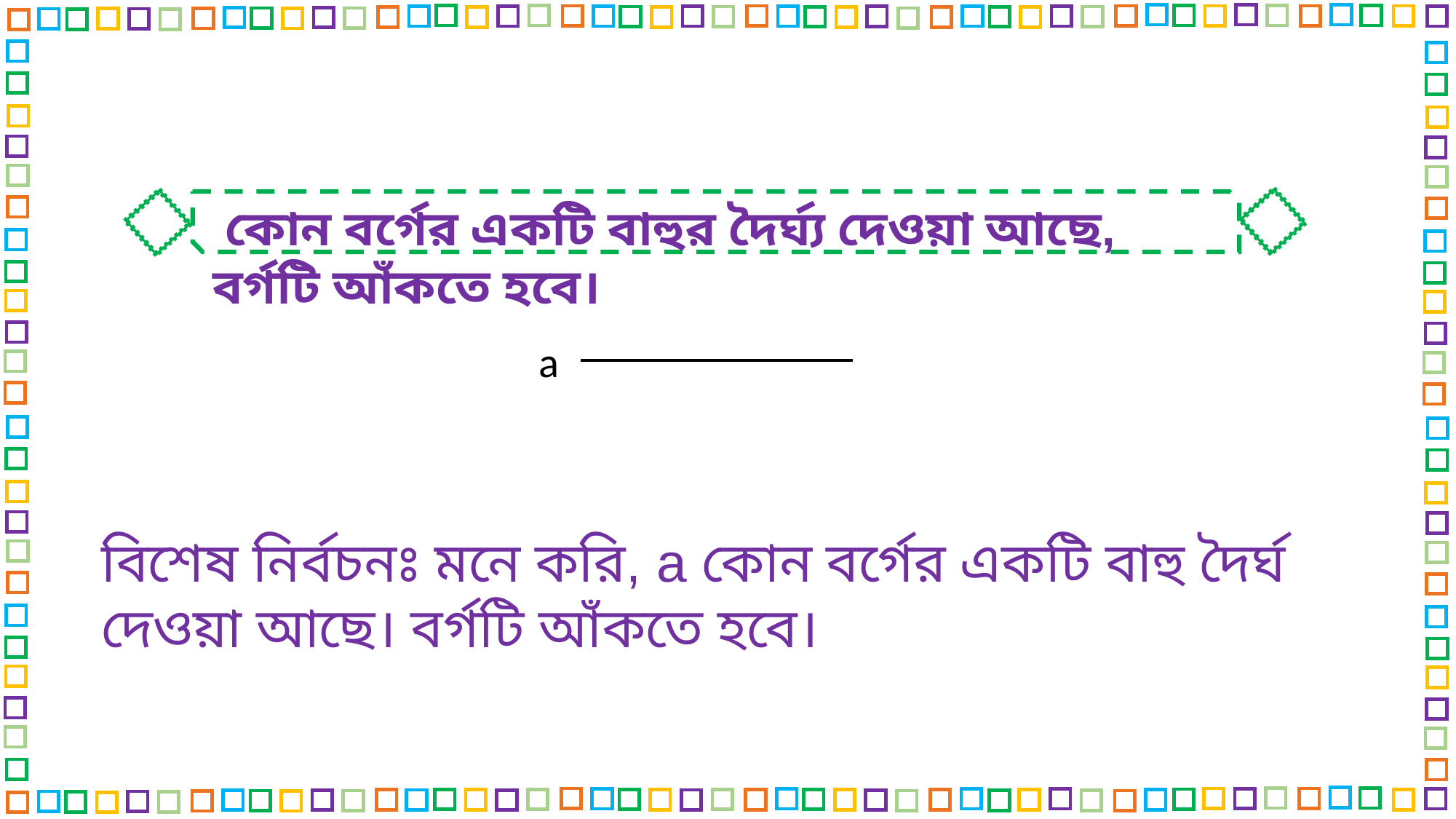

কোন বর্গের একটি বাহুর দৈর্ঘ্য দেওয়া আছে, বর্গটি আঁকতে হবে।

a

বিশেষ নির্বচনঃ মনে করি, a কোন বর্গের একটি বাহু দৈর্ঘ দেওয়া আছে। বর্গটি আঁকতে হবে।